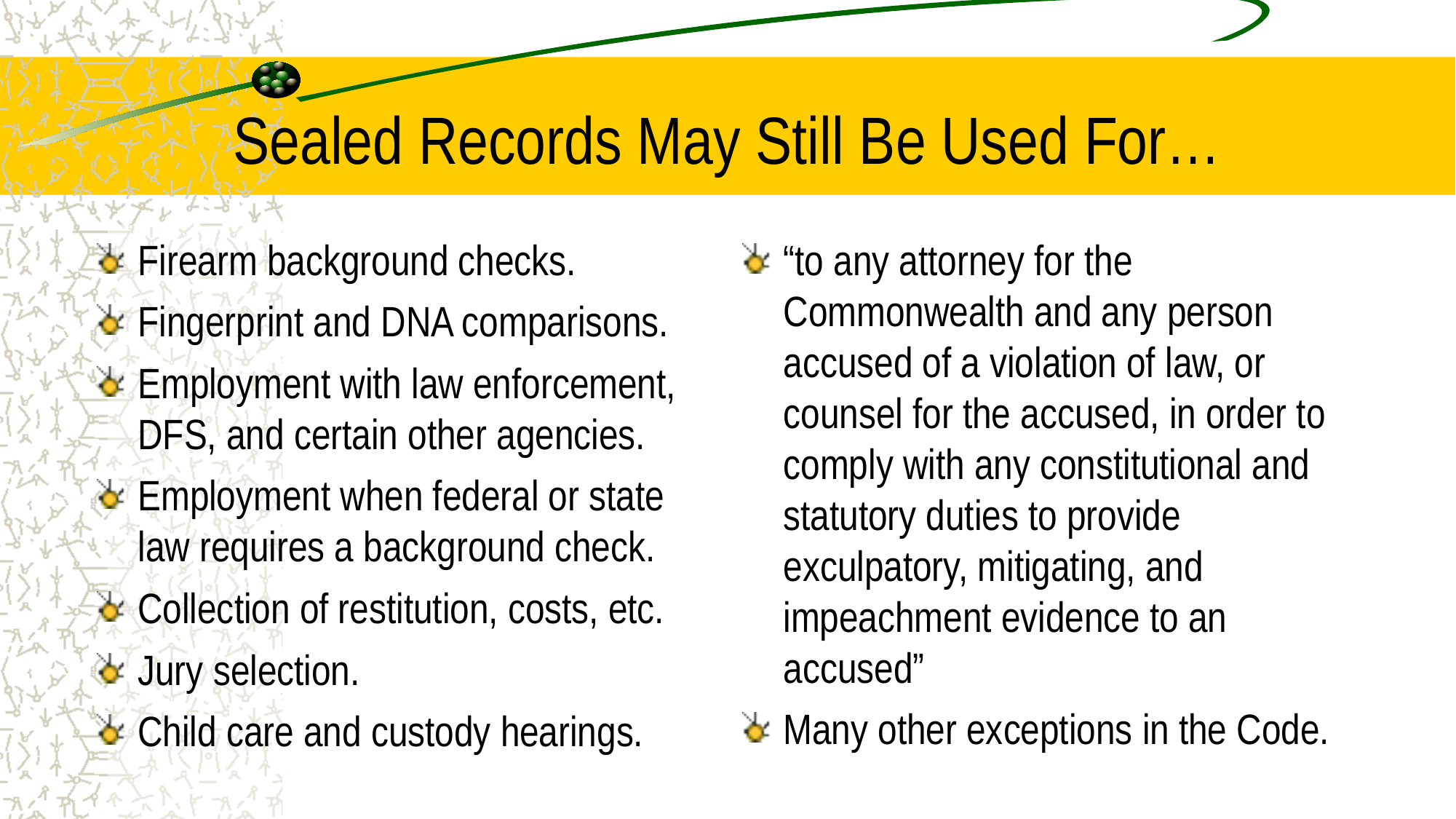

# Sealed Records May Still Be Used For…
“to any attorney for the Commonwealth and any person accused of a violation of law, or counsel for the accused, in order to comply with any constitutional and statutory duties to provide exculpatory, mitigating, and impeachment evidence to an accused”
Many other exceptions in the Code.
Firearm background checks.
Fingerprint and DNA comparisons.
Employment with law enforcement, DFS, and certain other agencies.
Employment when federal or state law requires a background check.
Collection of restitution, costs, etc.
Jury selection.
Child care and custody hearings.